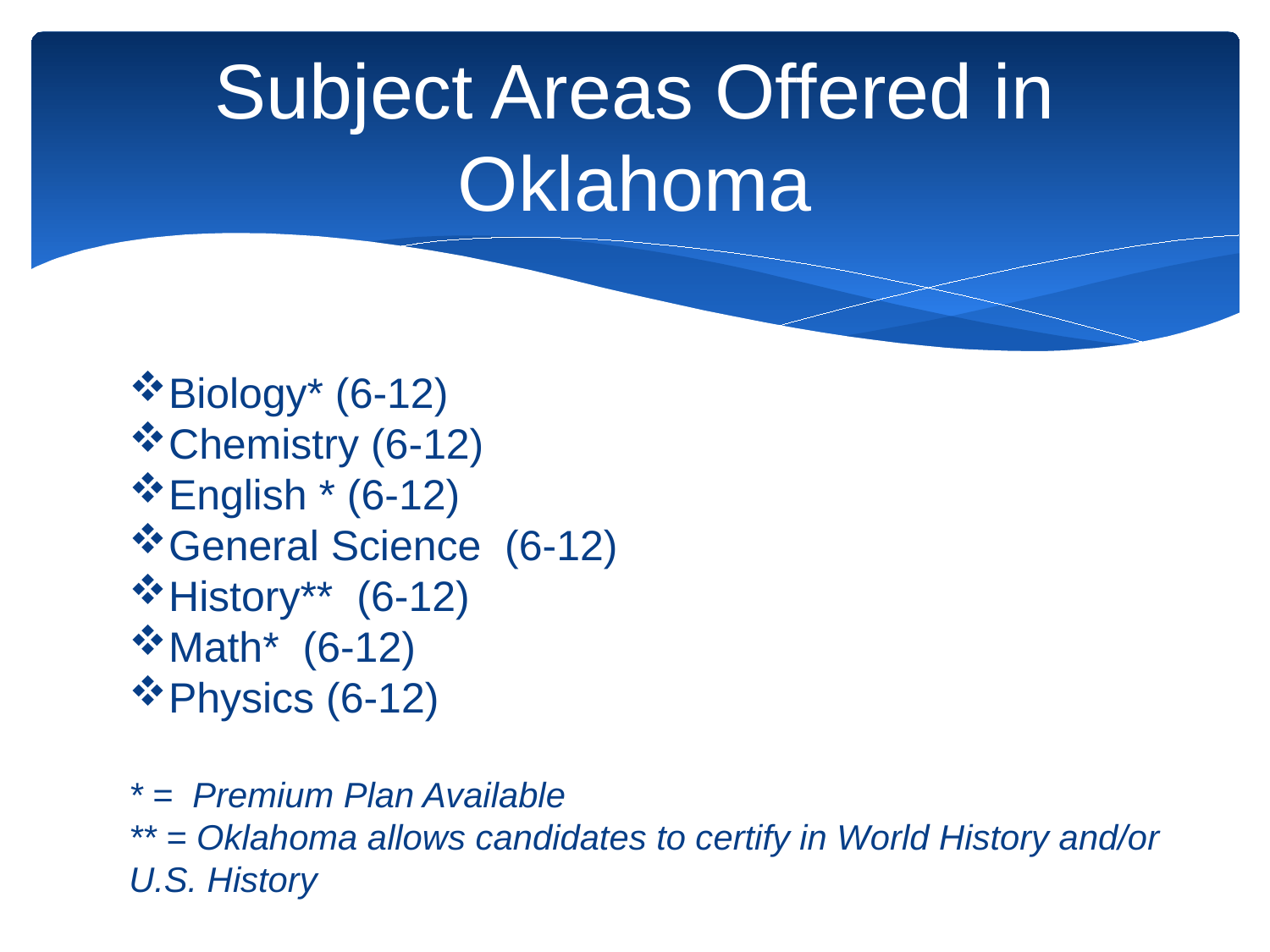

# Subject Areas Offered in Oklahoma
Biology* (6-12)
Chemistry (6-12)
English * (6-12)
General Science  (6-12)
History**  (6-12)
Math*  (6-12)
Physics (6-12)

* =  Premium Plan Available
** = Oklahoma allows candidates to certify in World History and/or U.S. History